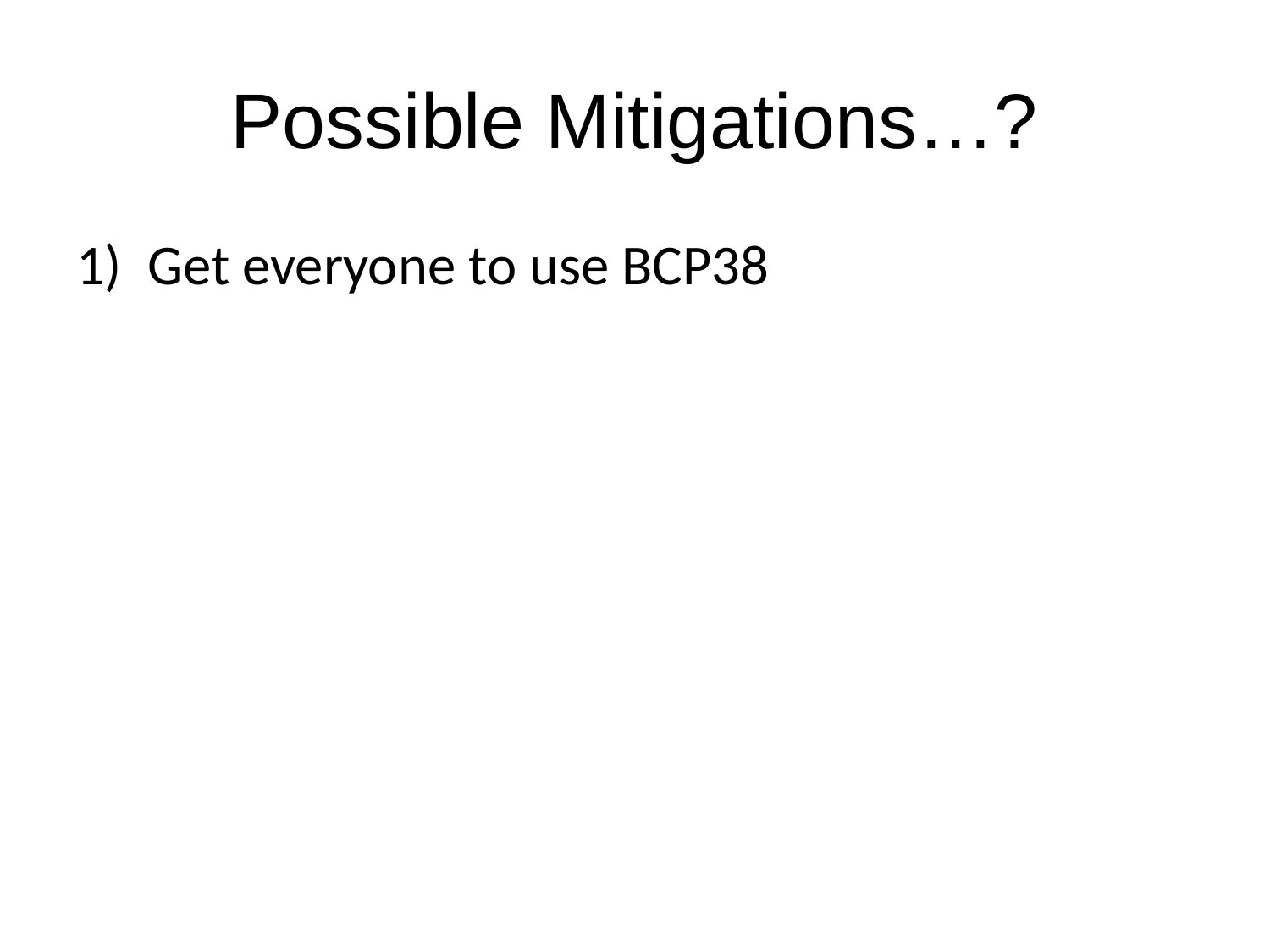

# Possible Mitigations…?
Get everyone to use BCP38